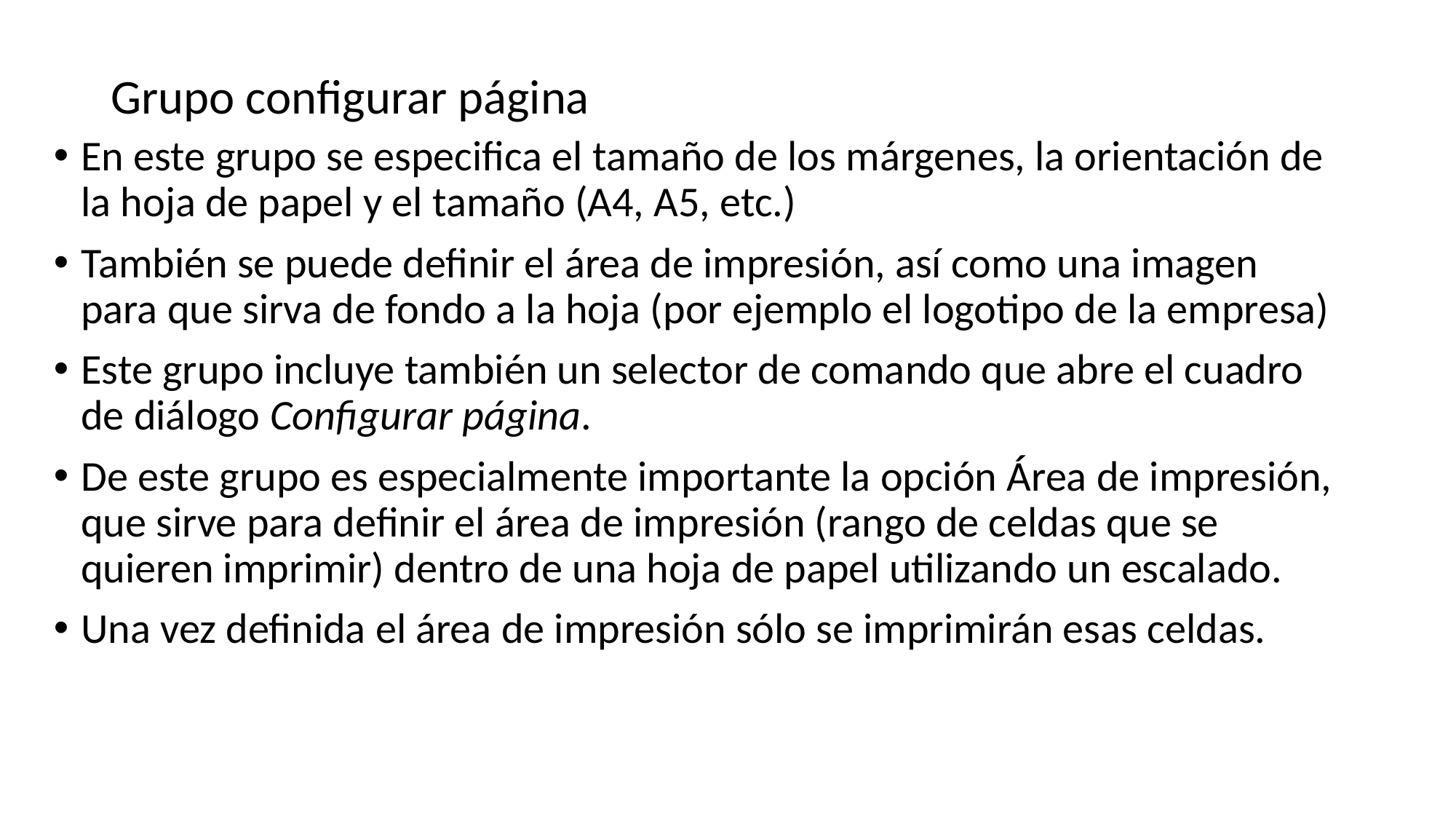

# Grupo configurar página
En este grupo se especifica el tamaño de los márgenes, la orientación de la hoja de papel y el tamaño (A4, A5, etc.)
También se puede definir el área de impresión, así como una imagen para que sirva de fondo a la hoja (por ejemplo el logotipo de la empresa)
Este grupo incluye también un selector de comando que abre el cuadro de diálogo Configurar página.
De este grupo es especialmente importante la opción Área de impresión, que sirve para definir el área de impresión (rango de celdas que se quieren imprimir) dentro de una hoja de papel utilizando un escalado.
Una vez definida el área de impresión sólo se imprimirán esas celdas.